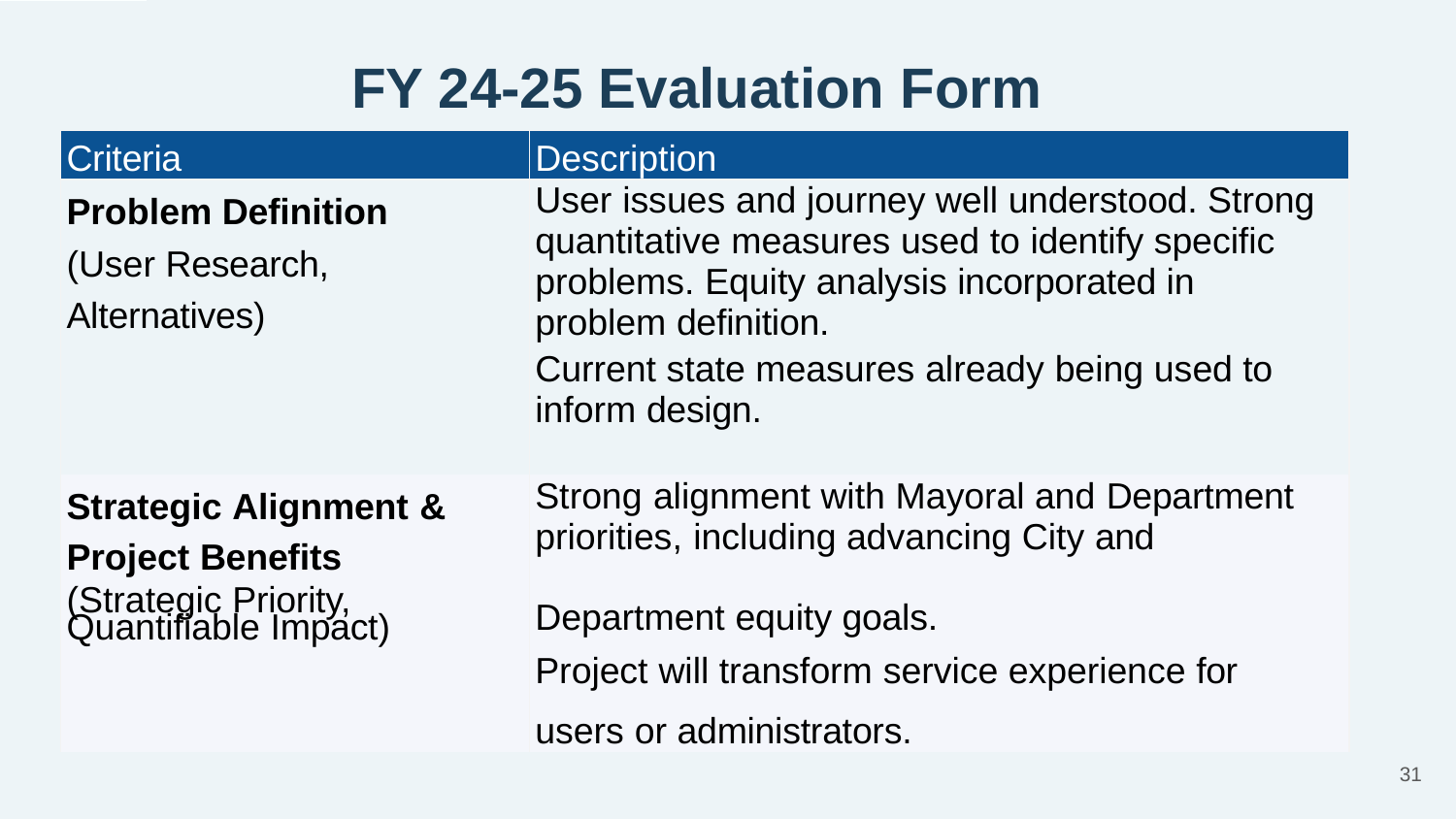

# FY 24-25 Evaluation Form
| Criteria | Description |
| --- | --- |
| Problem Definition (User Research, Alternatives) | User issues and journey well understood. Strong quantitative measures used to identify specific problems. Equity analysis incorporated in problem definition. Current state measures already being used to inform design. |
| Strategic Alignment & Project Benefits | Strong alignment with Mayoral and Department priorities, including advancing City and |
| (Strategic Priority, Quantifiable Impact) | Department equity goals. Project will transform service experience for |
|  | users or administrators. |

31